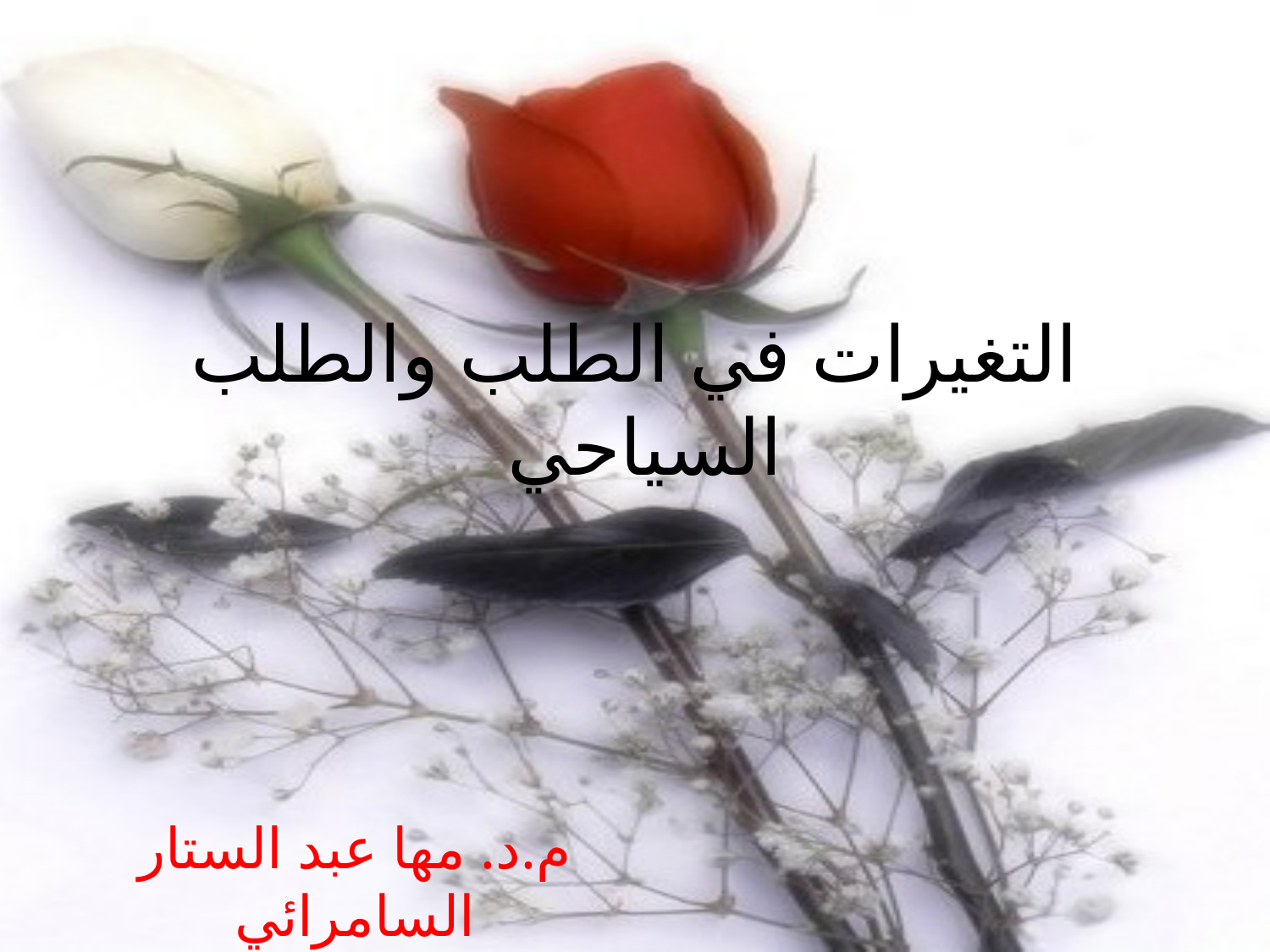

# التغيرات في الطلب والطلب السياحي
م.د. مها عبد الستار السامرائي